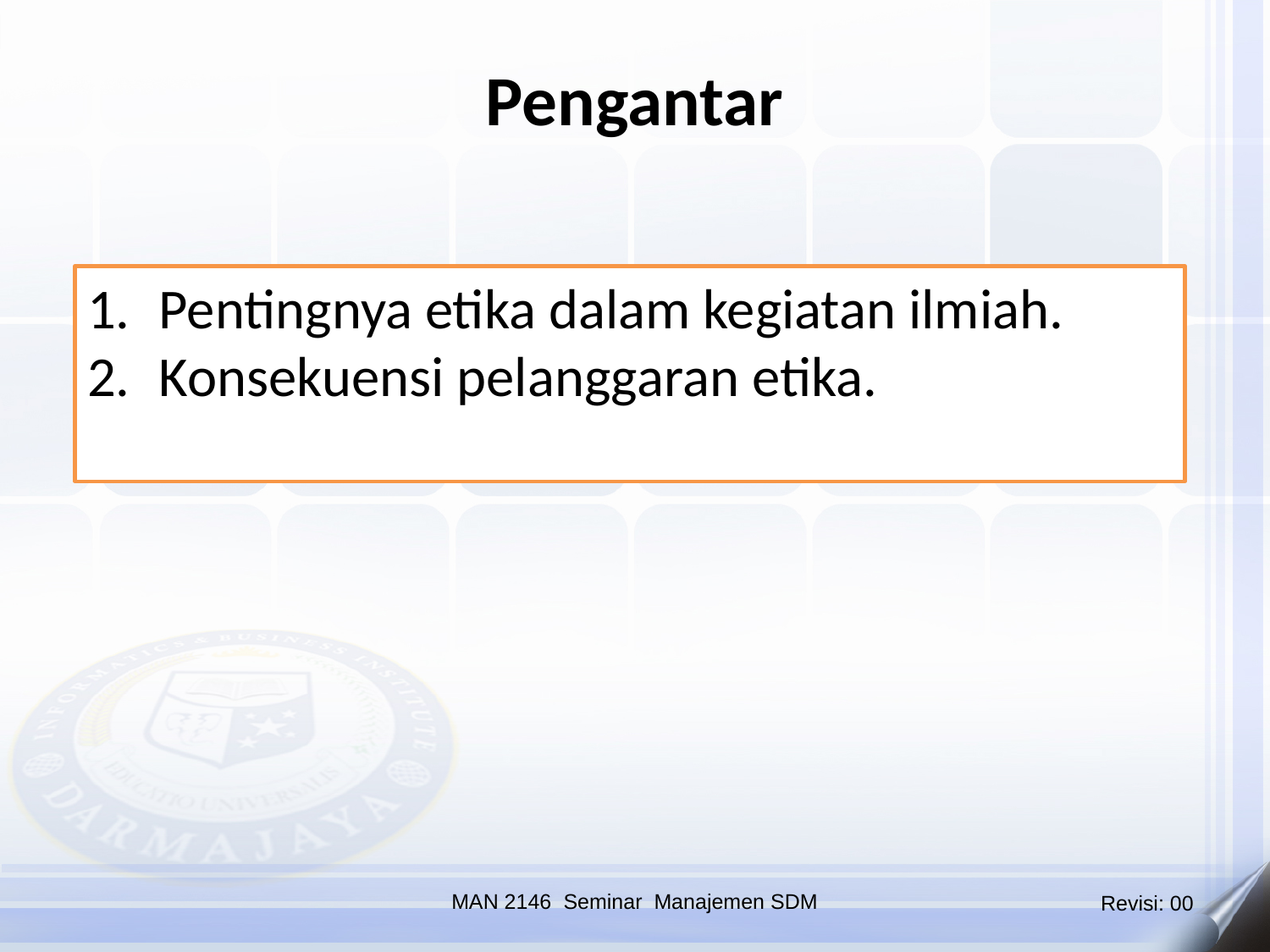

Pengantar
Pentingnya etika dalam kegiatan ilmiah.
Konsekuensi pelanggaran etika.

MAN 2146  Seminar  Manajemen SDM